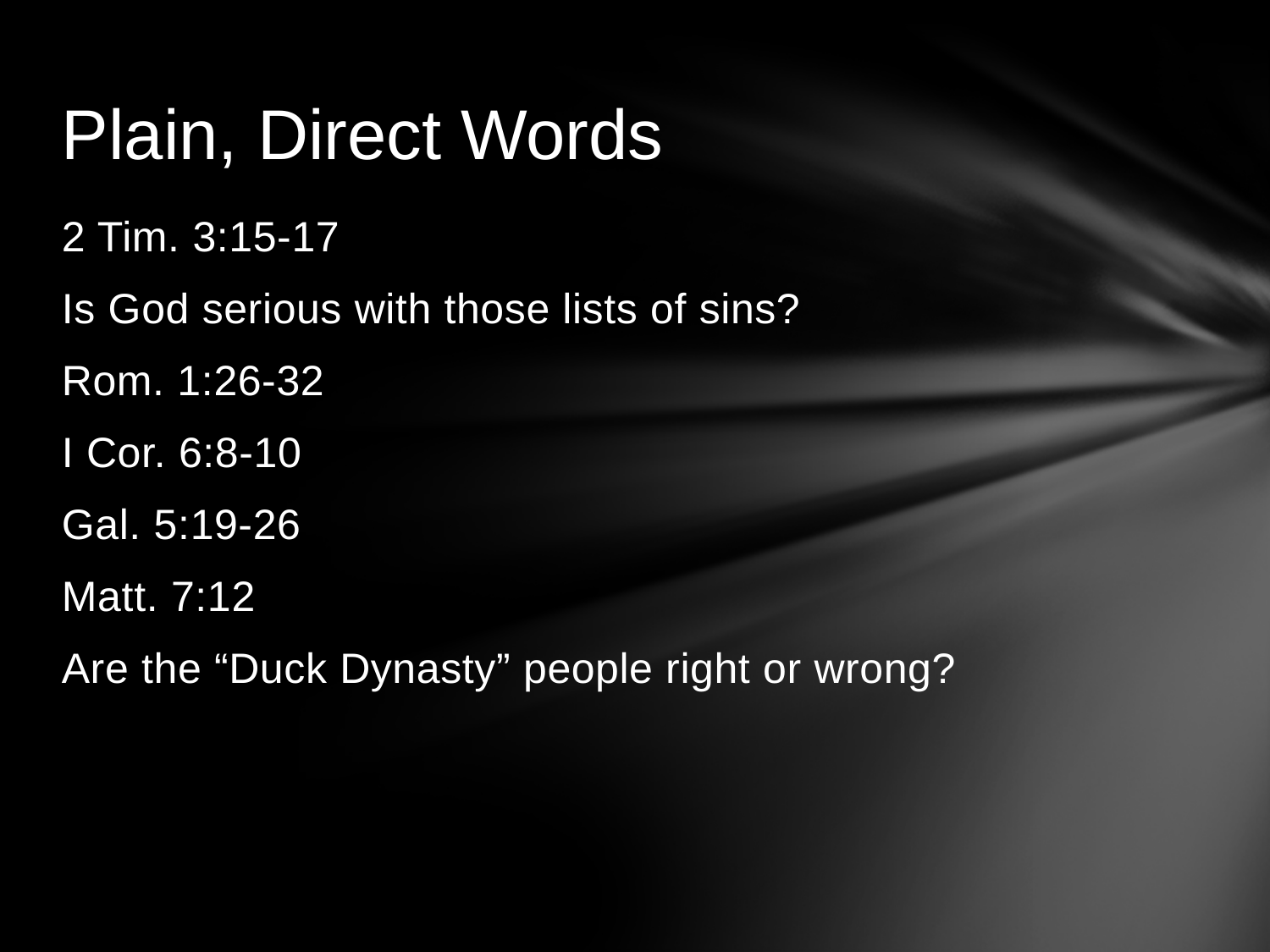

# Plain, Direct Words
2 Tim. 3:15-17
Is God serious with those lists of sins?
Rom. 1:26-32
I Cor. 6:8-10
Gal. 5:19-26
Matt. 7:12
Are the “Duck Dynasty” people right or wrong?